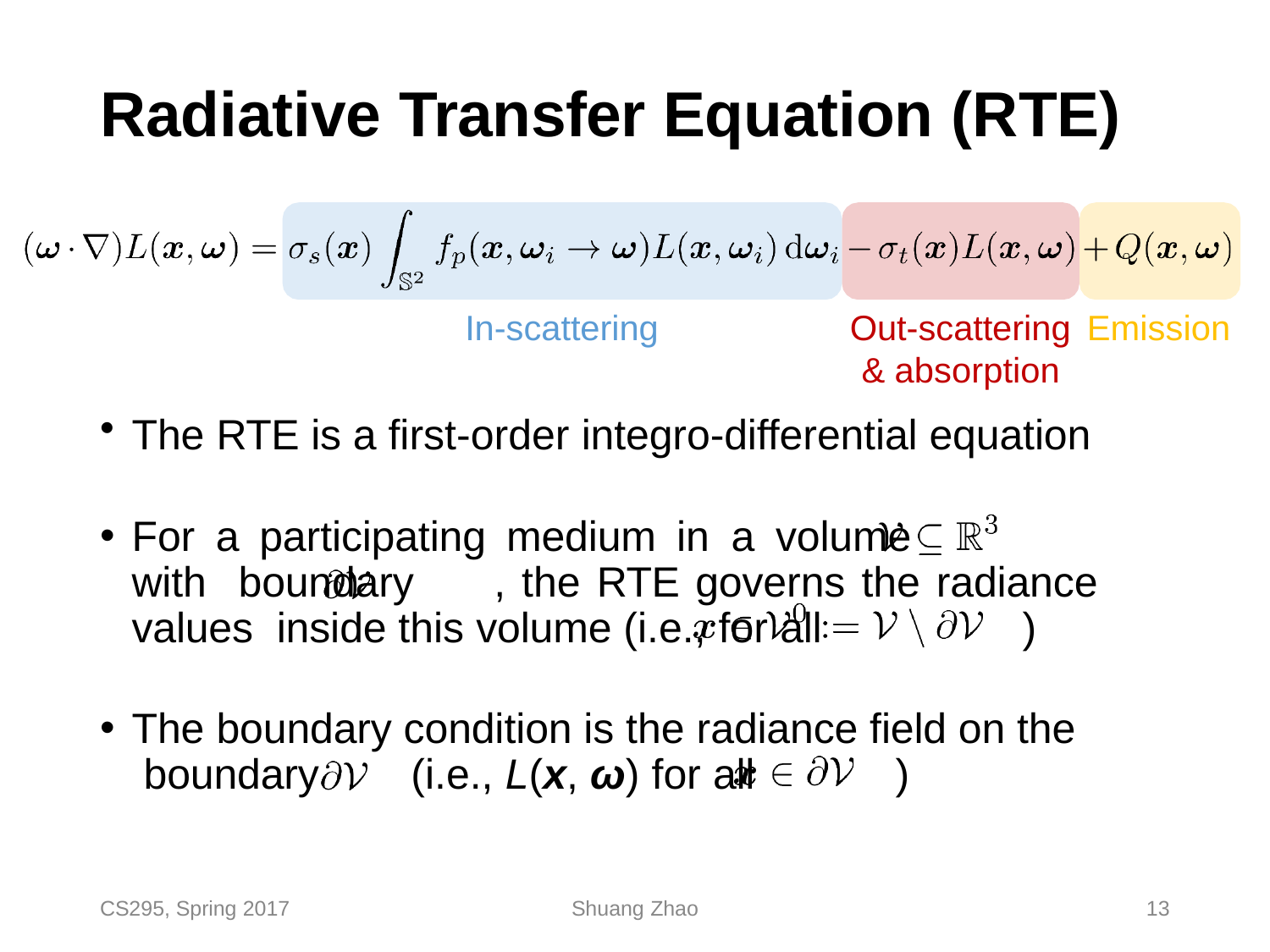

# Radiative Transfer Equation (RTE)

Out-scattering Emission
& absorption
In-scattering
The RTE is a first-order integro-differential equation

For a participating medium in a volume		with  boundary     , the RTE governs the radiance values  inside this volume (i.e., for all	)

The boundary condition is the radiance field on the  boundary	(i.e., L(x, ω) for all	)

CS295, Spring 2017
Shuang Zhao
13